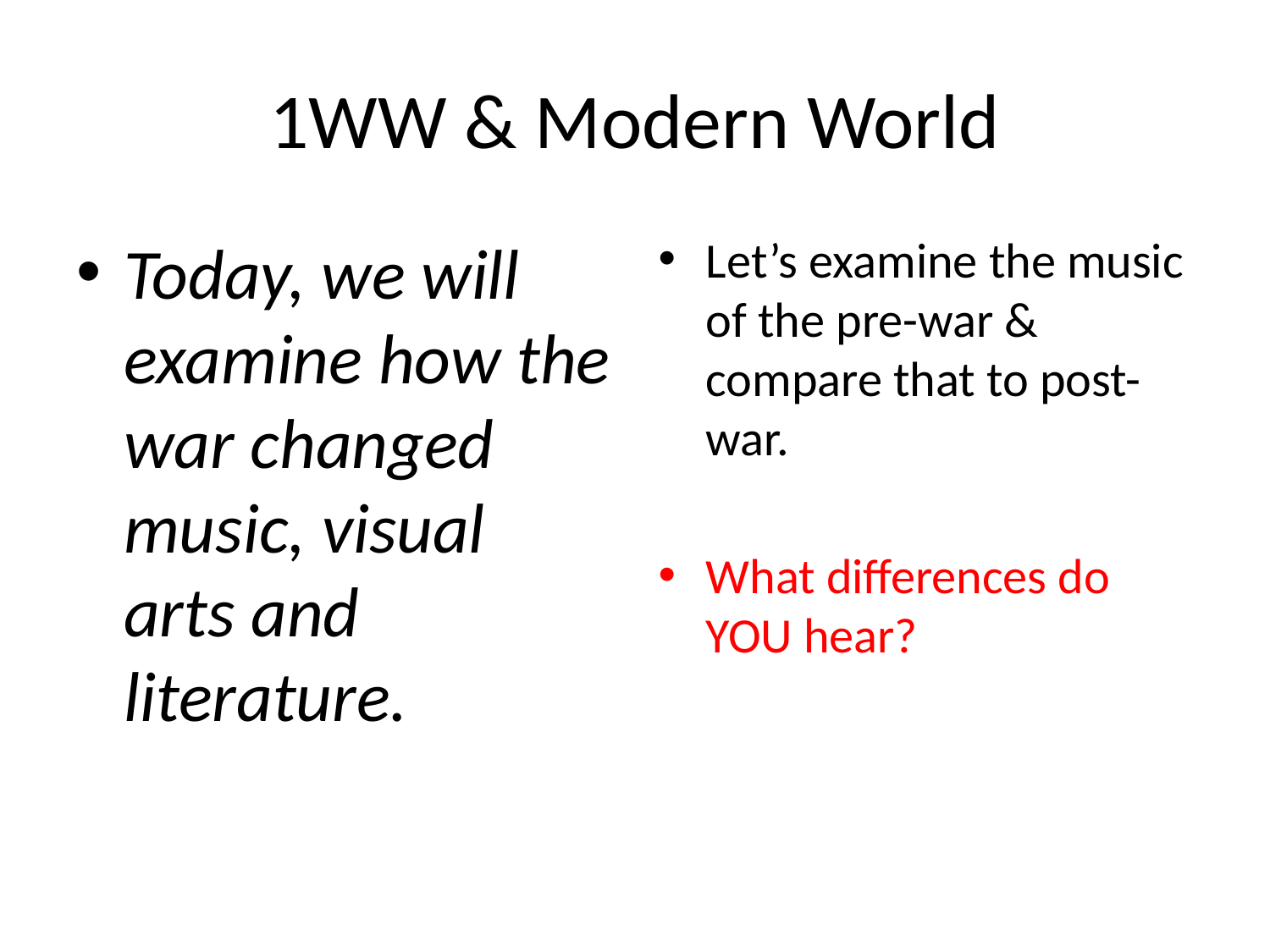

# 1WW & Modern World
Today, we will examine how the war changed music, visual arts and literature.
Let’s examine the music of the pre-war & compare that to post-war.

What differences do YOU hear?